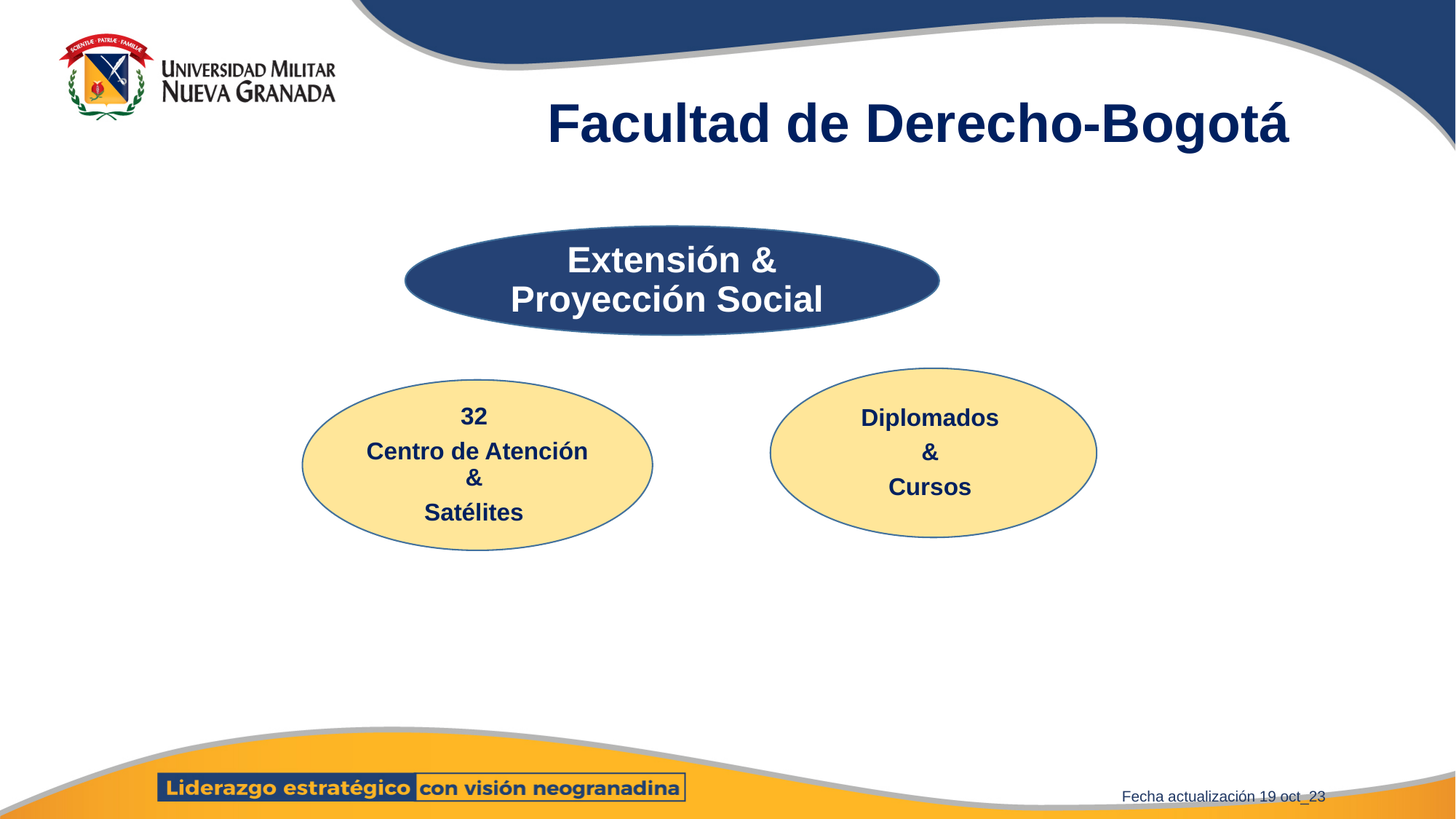

# Facultad de Derecho-Bogotá
Extensión & Proyección Social
Diplomados
&
Cursos
32
Centro de Atención &
Satélites